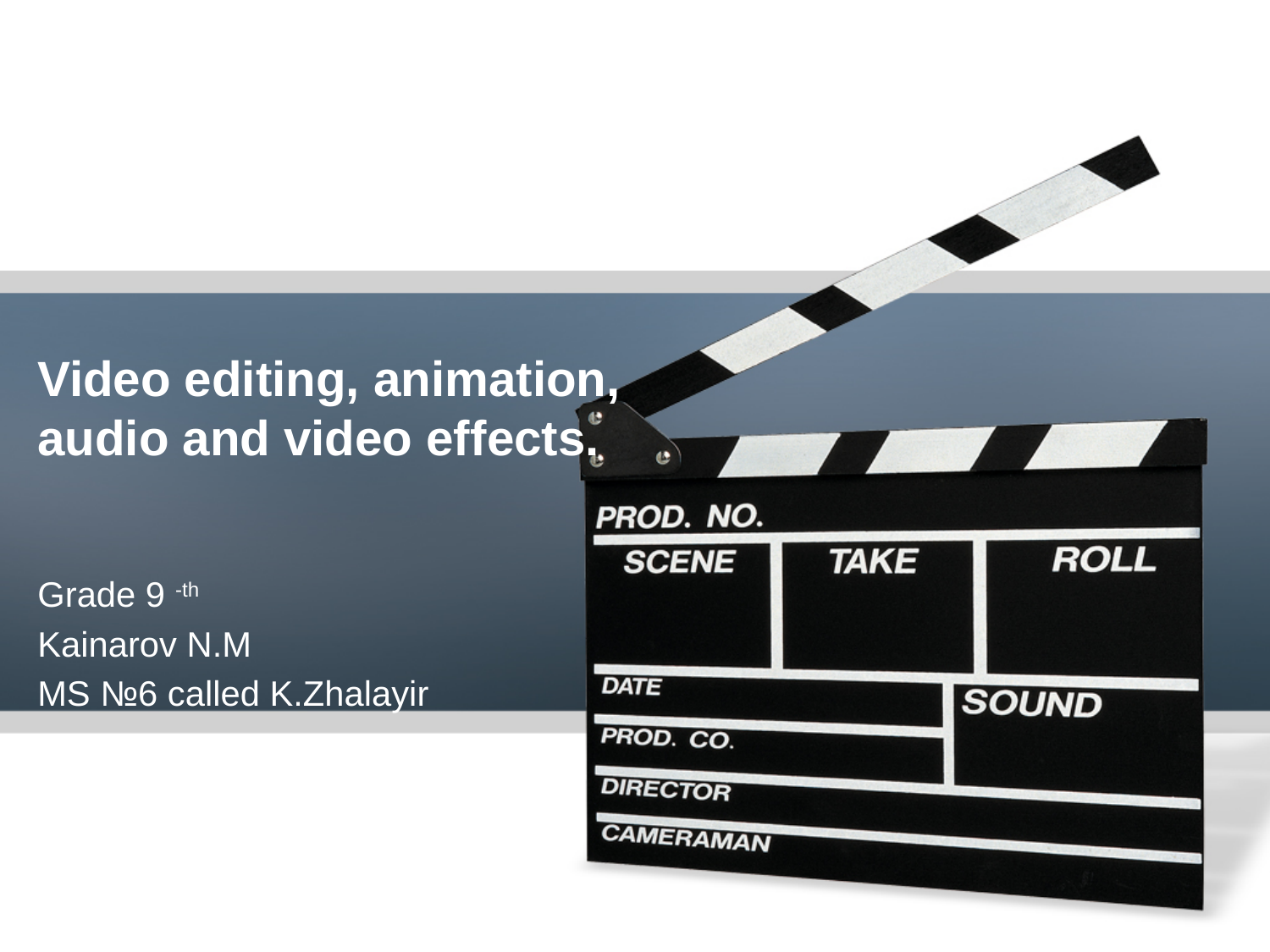

# Video editing, animation, audio and video effects.
Grade 9 -th
Kainarov N.M
MS №6 called K.Zhalayir